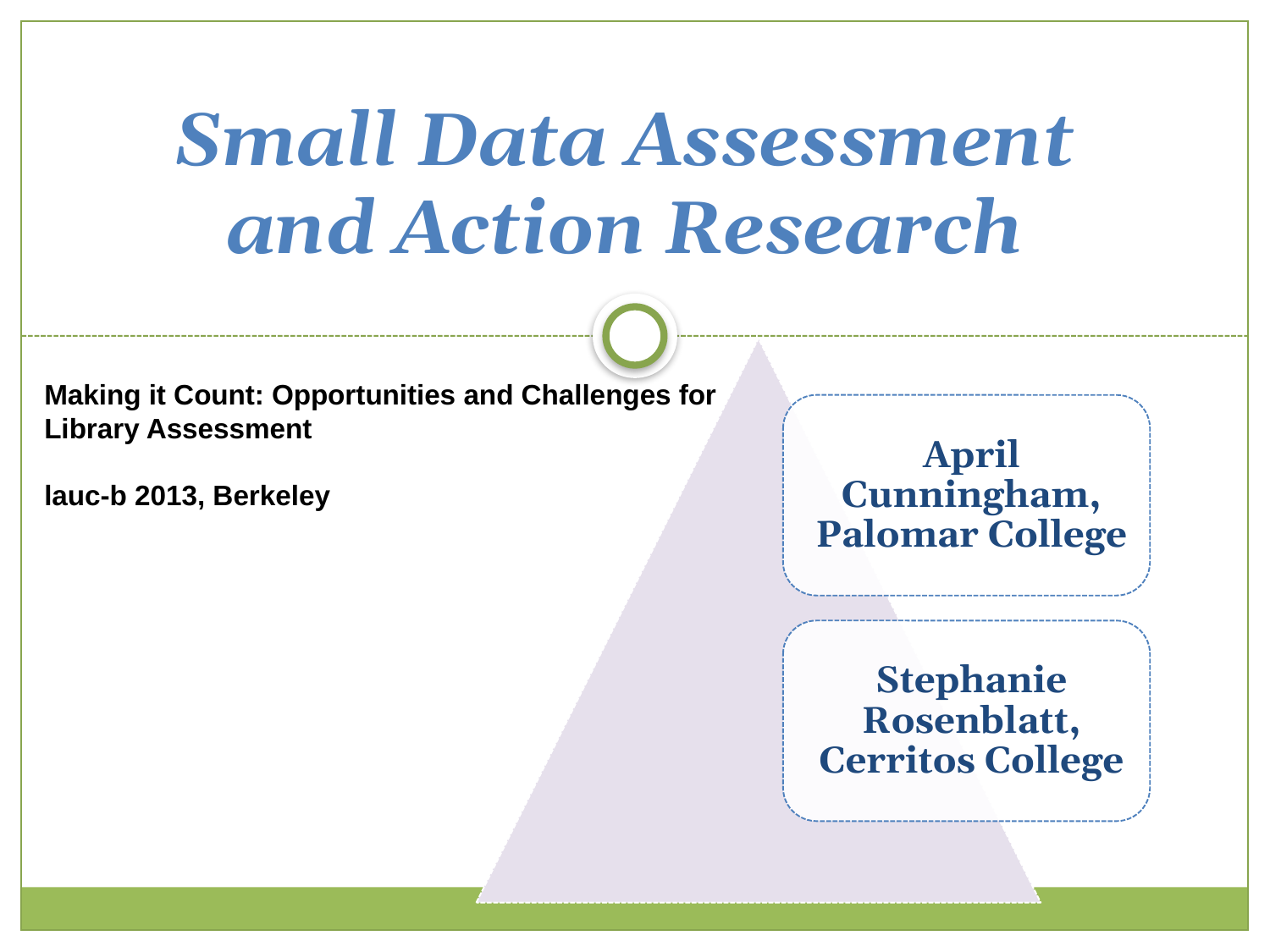

# Small Data Assessment and Action Research
1
April Cunningham, Palomar College
Stephanie Rosenblatt, Cerritos College
Making it Count: Opportunities and Challenges for Library Assessment

lauc-b 2013, Berkeley